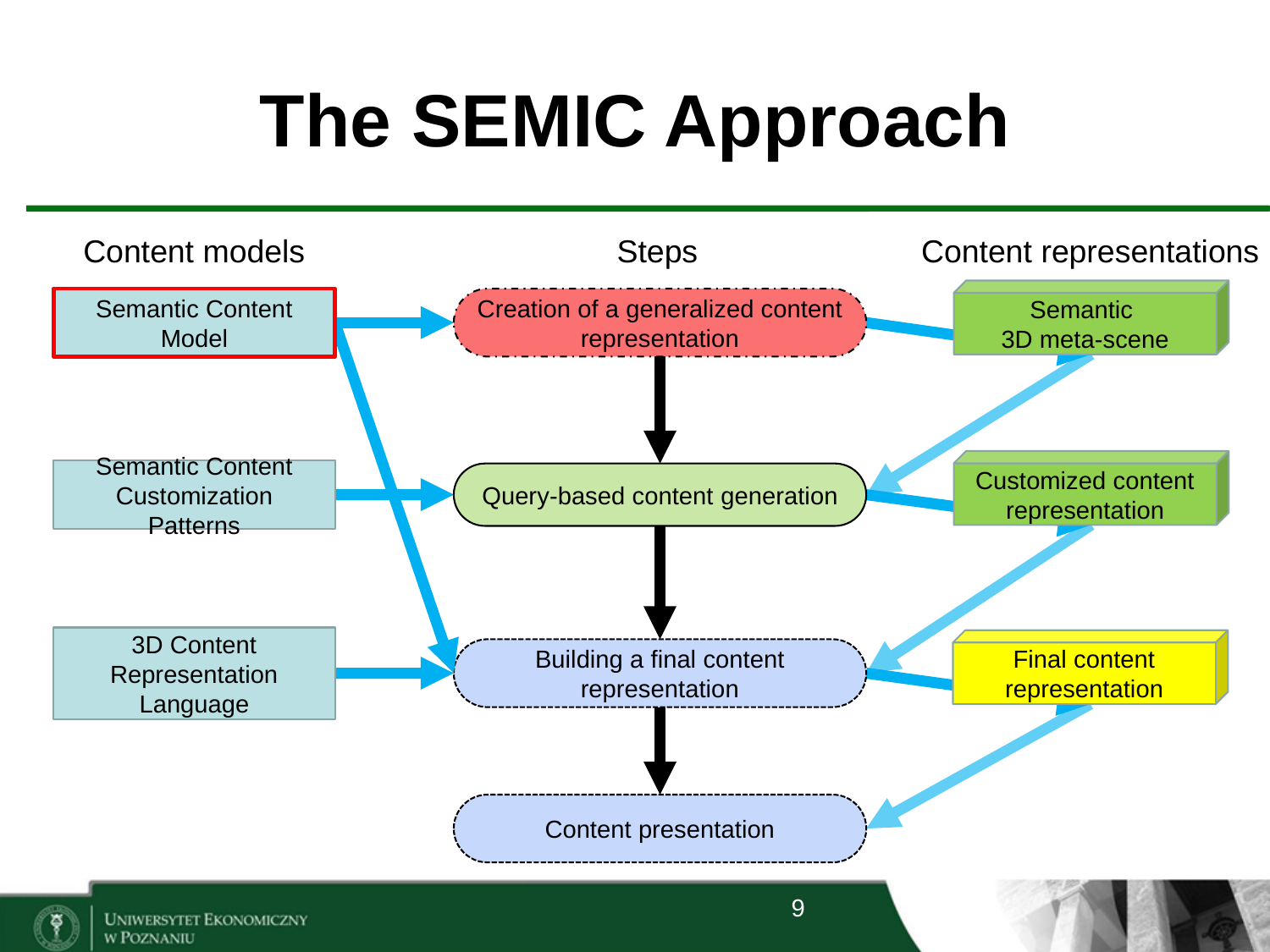

# The SEMIC Approach
Content models
Steps
Content representations
Semantic
3D meta-scene
Semantic Content Model
Creation of a generalized content representation
Customized content representation
Semantic Content Customization Patterns
Query-based content generation
3D Content Representation Language
Final content representation
Building a final content representation
Content presentation
9